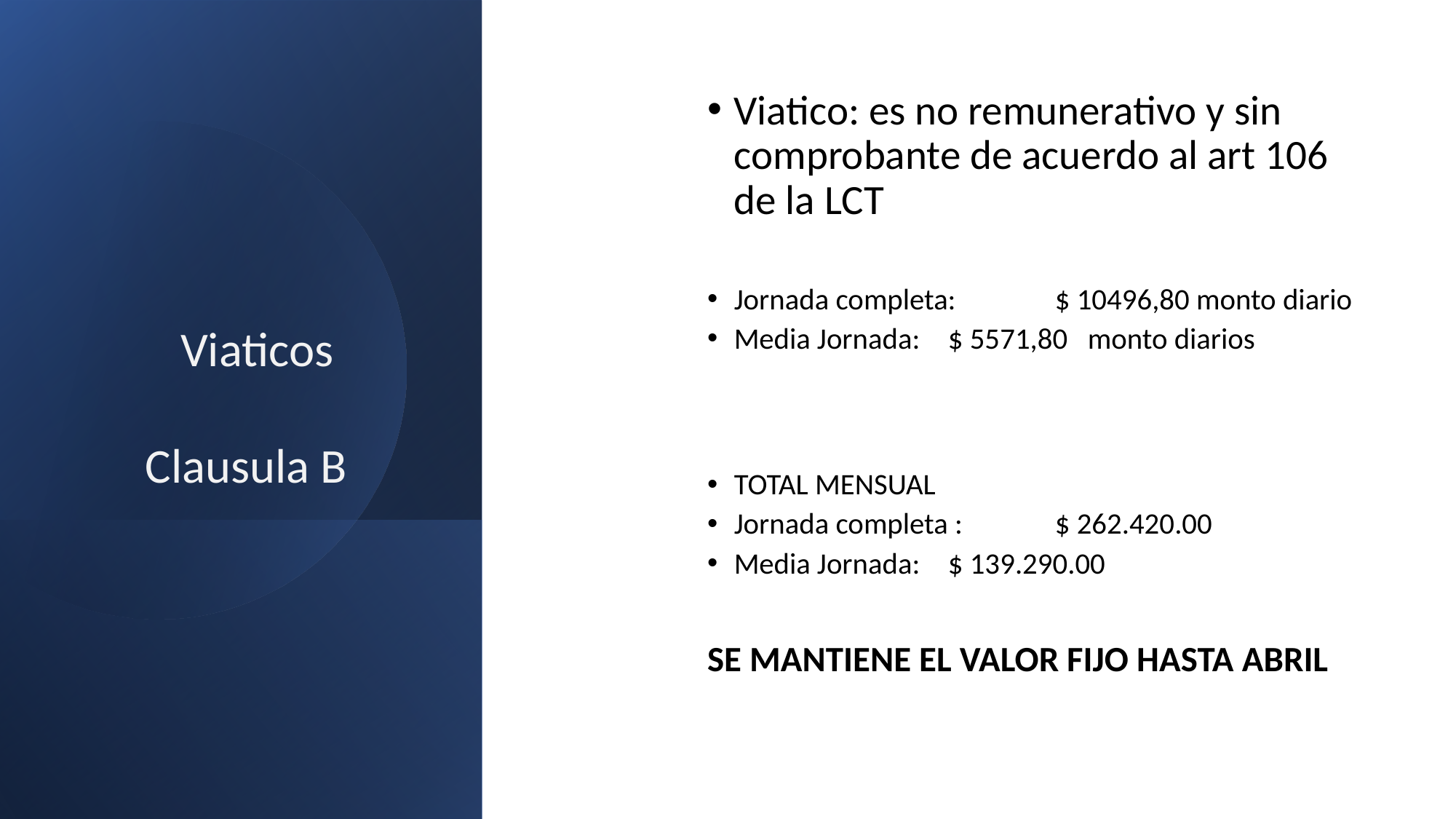

Viatico: es no remunerativo y sin comprobante de acuerdo al art 106 de la LCT

Jornada completa: 	$ 10496,80 monto diario
Media Jornada: 	$ 5571,80   monto diarios

TOTAL MENSUAL
Jornada completa :	$ 262.420.00
Media Jornada: 	$ 139.290.00

SE MANTIENE EL VALOR FIJO HASTA ABRIL

Viaticos

Clausula B